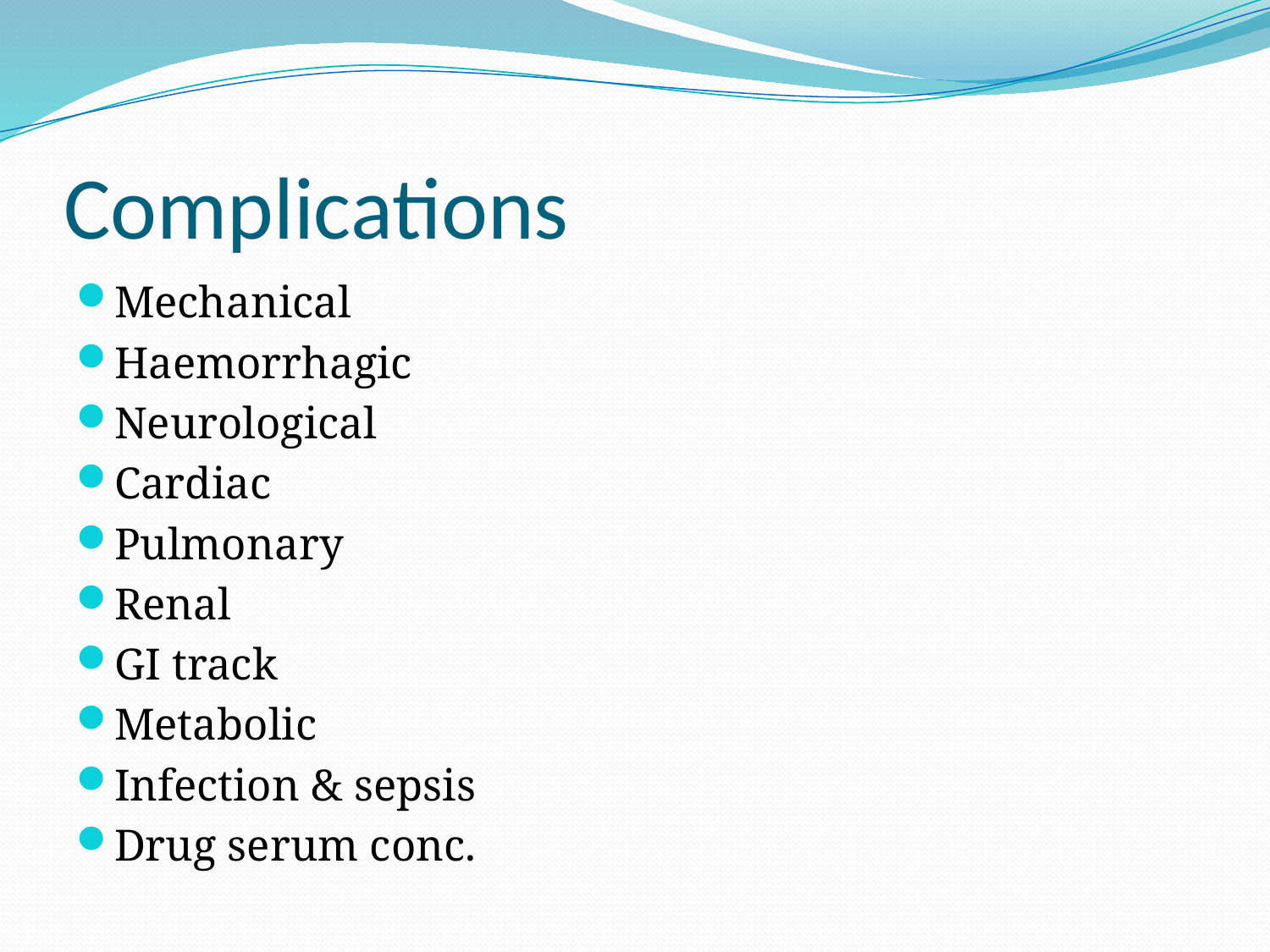

# Complications
Mechanical
Haemorrhagic
Neurological
Cardiac
Pulmonary
Renal
GI track
Metabolic
Infection & sepsis
Drug serum conc.